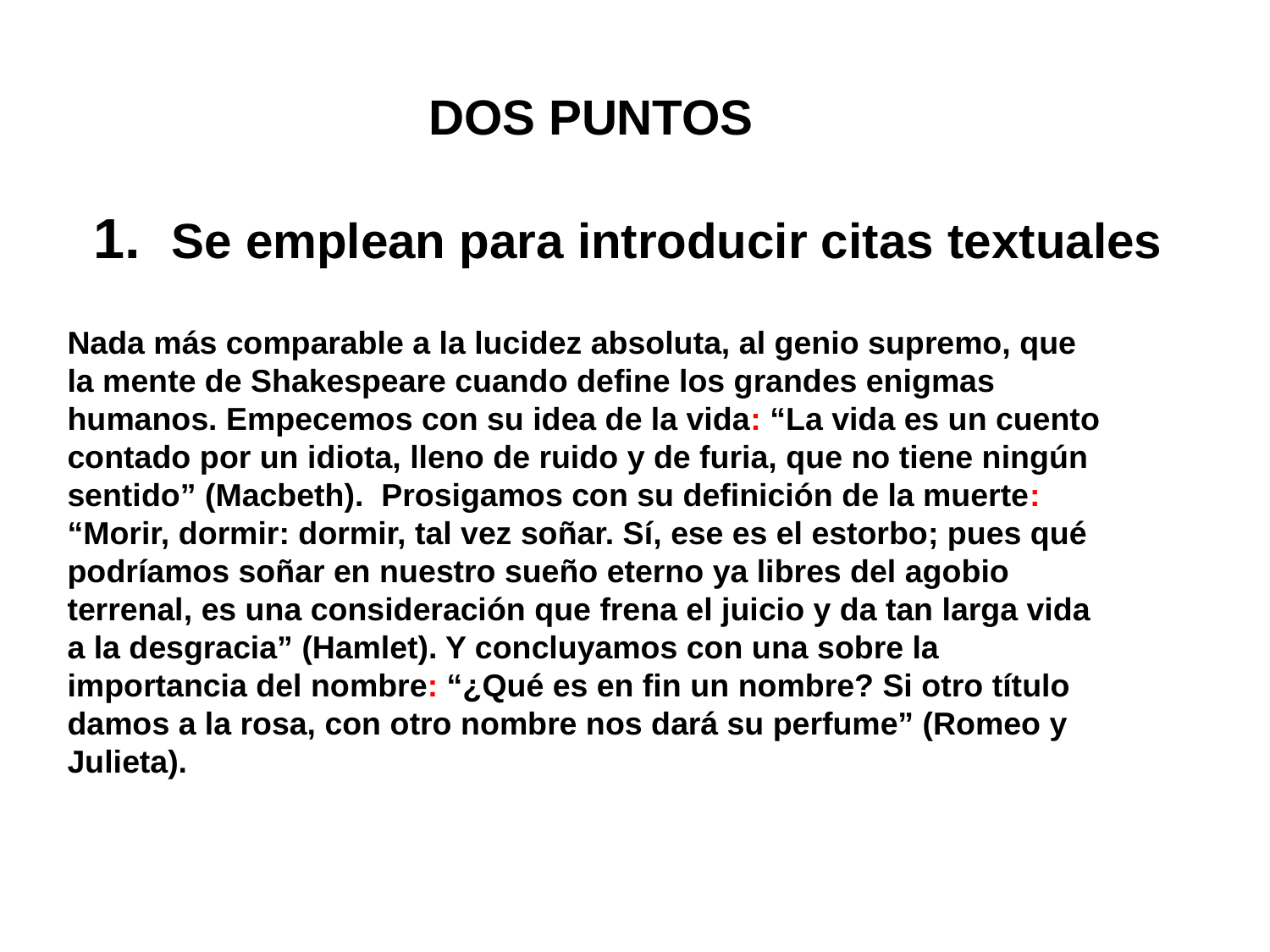

DOS PUNTOS
1.  Se emplean para introducir citas textuales
Nada más comparable a la lucidez absoluta, al genio supremo, que la mente de Shakespeare cuando define los grandes enigmas humanos. Empecemos con su idea de la vida: “La vida es un cuento contado por un idiota, lleno de ruido y de furia, que no tiene ningún sentido” (Macbeth).  Prosigamos con su definición de la muerte: “Morir, dormir: dormir, tal vez soñar. Sí, ese es el estorbo; pues qué podríamos soñar en nuestro sueño eterno ya libres del agobio terrenal, es una consideración que frena el juicio y da tan larga vida a la desgracia” (Hamlet). Y concluyamos con una sobre la importancia del nombre: “¿Qué es en fin un nombre? Si otro título damos a la rosa, con otro nombre nos dará su perfume” (Romeo y Julieta).